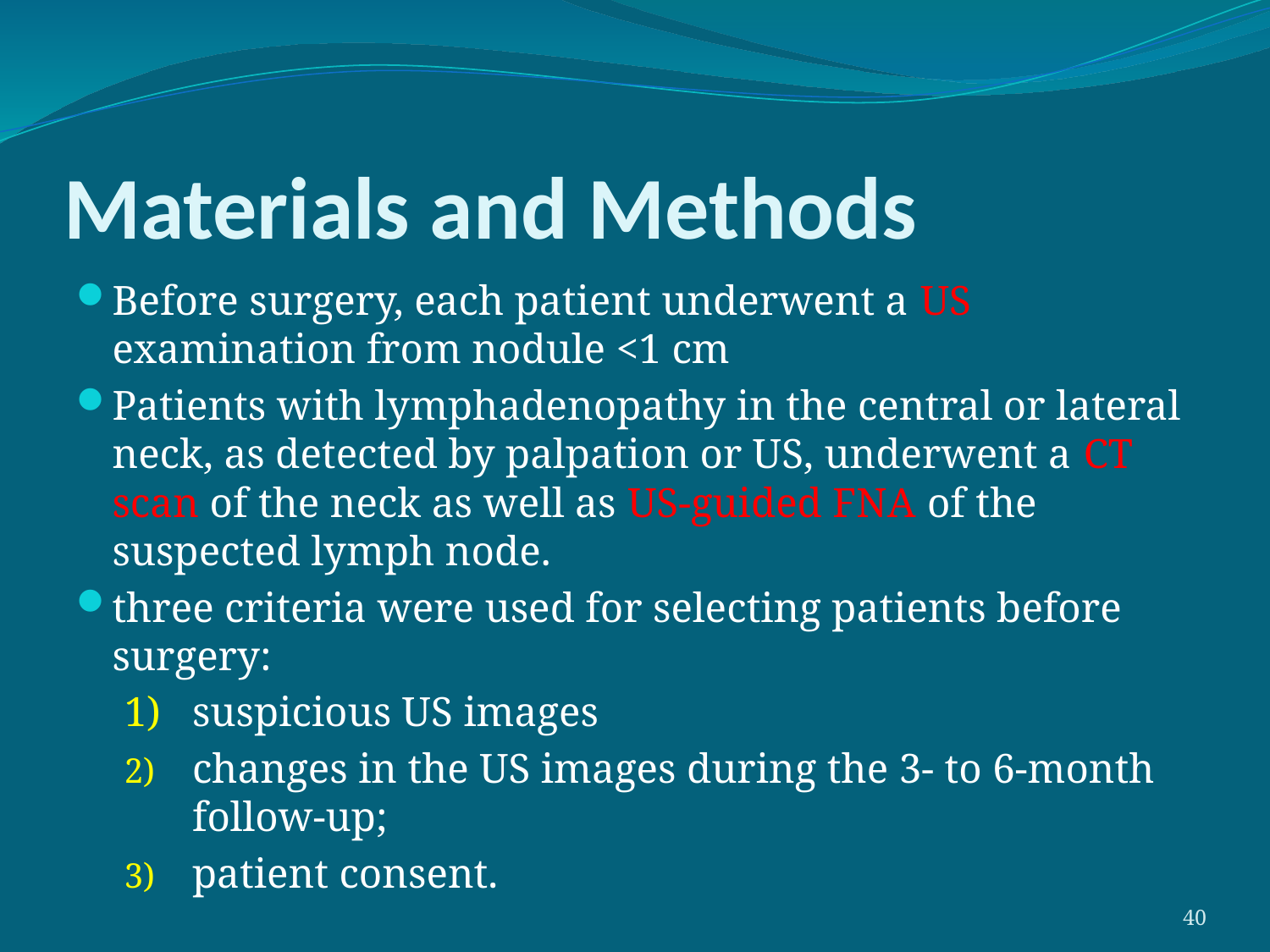

# Materials and Methods
Before surgery, each patient underwent a US examination from nodule <1 cm
Patients with lymphadenopathy in the central or lateral neck, as detected by palpation or US, underwent a CT scan of the neck as well as US-guided FNA of the suspected lymph node.
three criteria were used for selecting patients before surgery:
suspicious US images
changes in the US images during the 3- to 6-month follow-up;
patient consent.
40